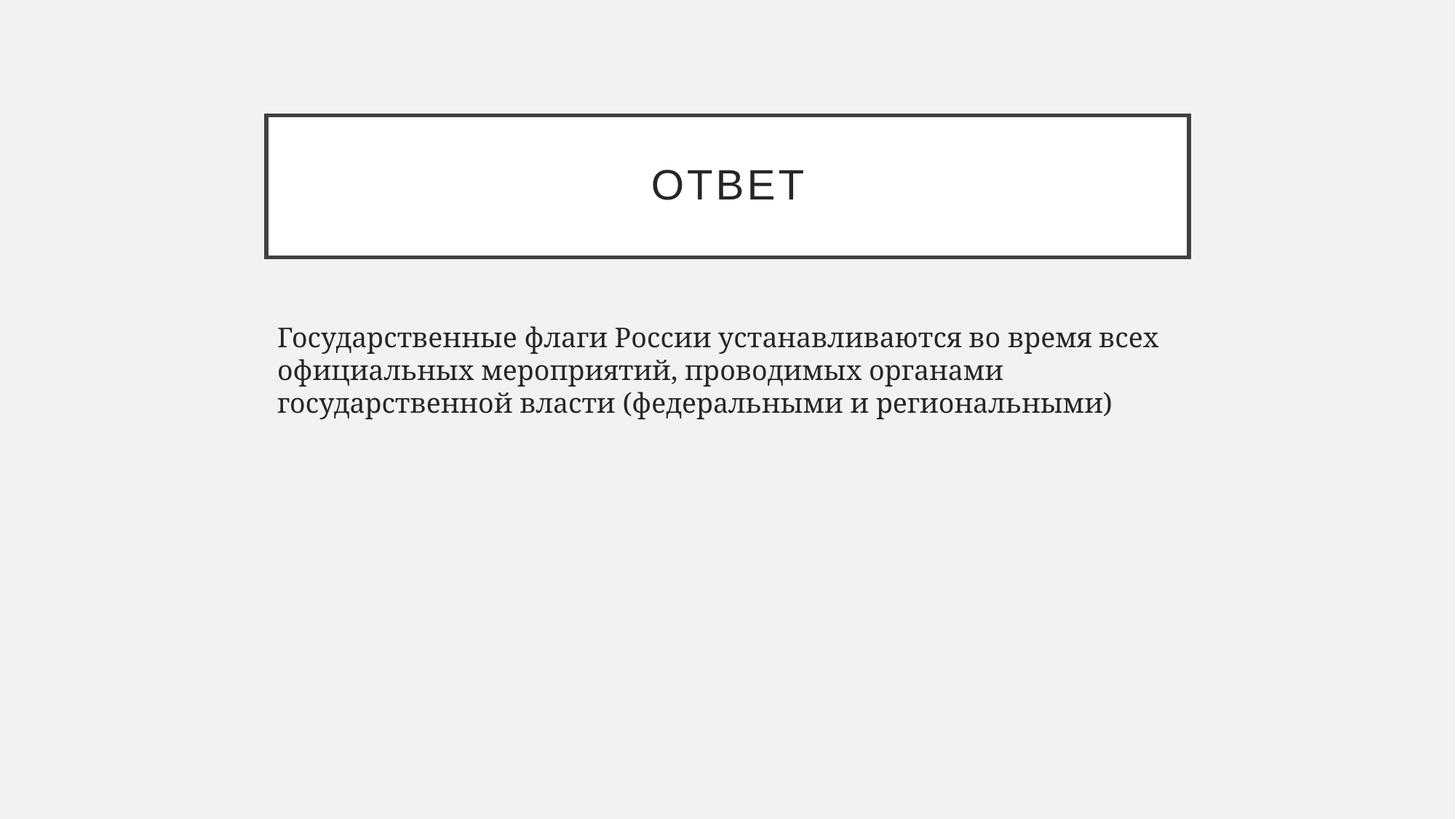

# ответ
Государственные флаги России устанавливаются во время всех официальных мероприятий, проводимых органами государственной власти (федеральными и региональными)